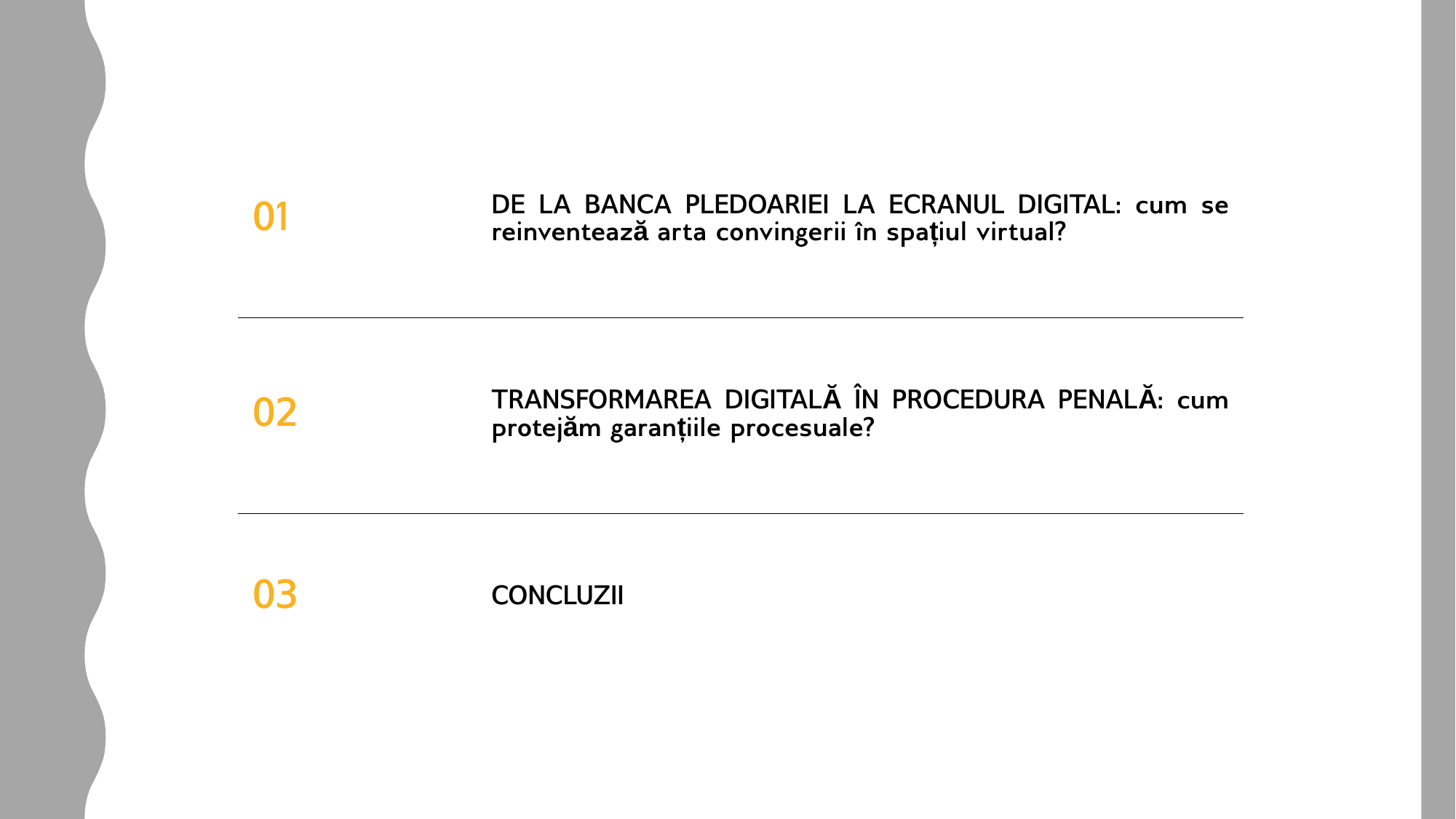

| 01 | DE LA BANCA PLEDOARIEI LA ECRANUL DIGITAL: cum se reinventează arta convingerii în spațiul virtual? |
| --- | --- |
| 02 | TRANSFORMAREA DIGITALĂ ÎN PROCEDURA PENALĂ: cum protejăm garanțiile procesuale? |
| 03 | CONCLUZII |